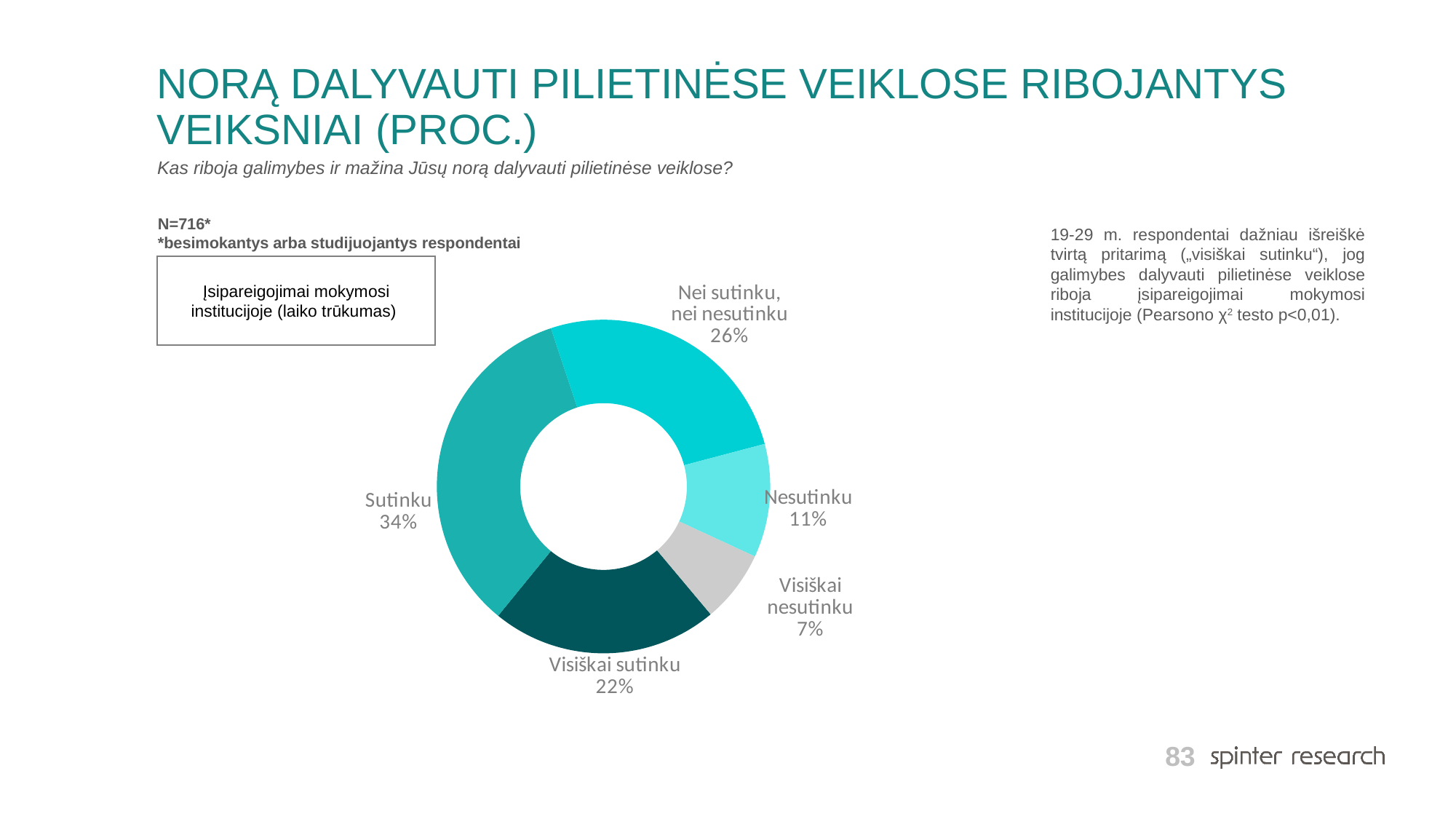

# NORĄ DALYVAUTI PILIETINĖSE VEIKLOSE RIBOJANTYS VEIKSNIAI (PROC.)
Kas riboja galimybes ir mažina Jūsų norą dalyvauti pilietinėse veiklose?
N=716*
*besimokantys arba studijuojantys respondentai
19-29 m. respondentai dažniau išreiškė tvirtą pritarimą („visiškai sutinku“), jog galimybes dalyvauti pilietinėse veiklose riboja įsipareigojimai mokymosi institucijoje (Pearsono χ2 testo p<0,01).

### Chart

| Category | Series 1 |
|---|---|
| Visiškai sutinku | 22.0 |
| Sutinku | 34.0 |
| Nei sutinku, nei nesutinku | 26.0 |
| Nesutinku | 11.0 |
| Visiškai nesutinku | 7.0 |
Įsipareigojimai mokymosi institucijoje (laiko trūkumas)